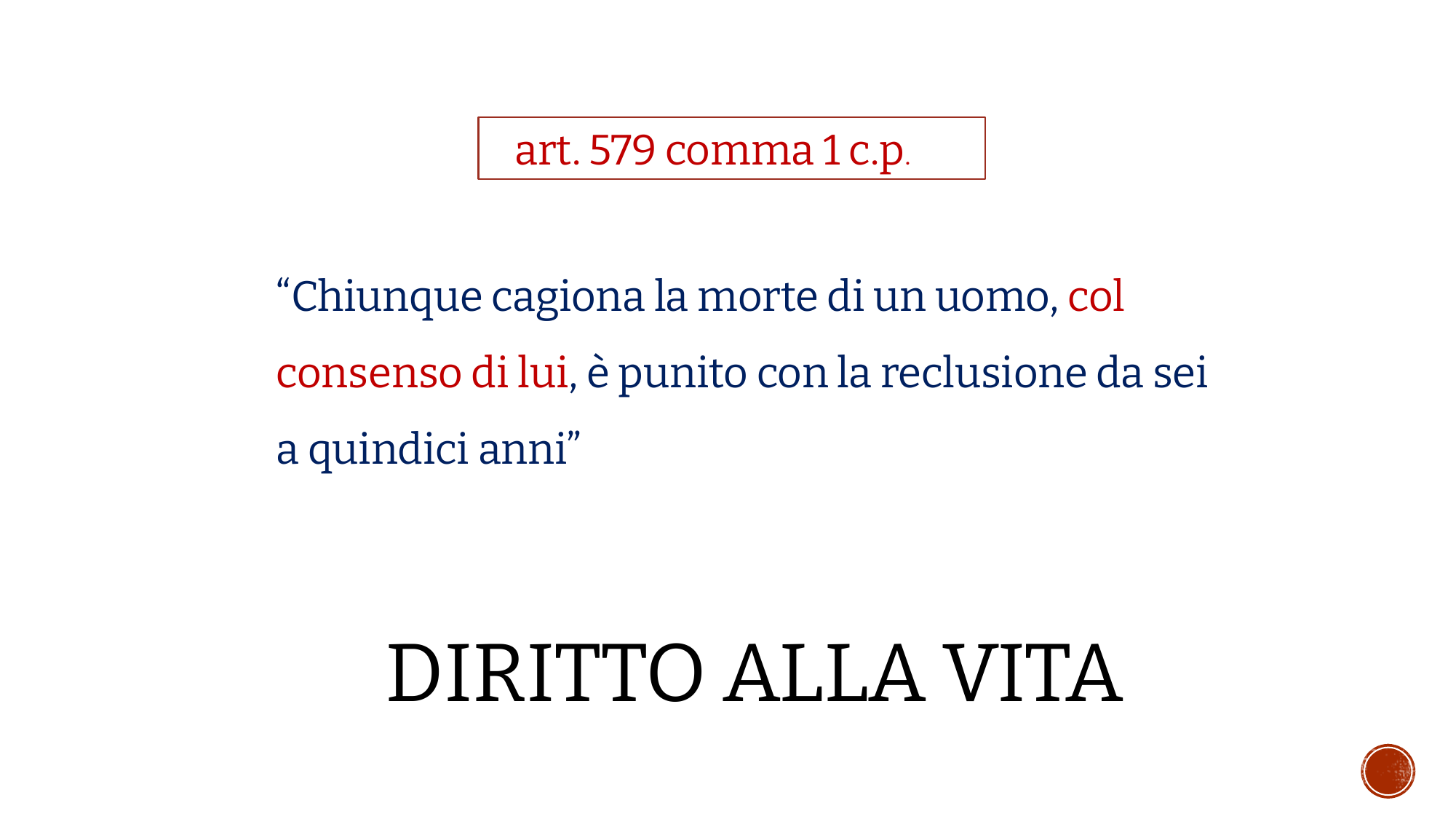

art. 579 comma 1 c.p.
	“Chiunque cagiona la morte di un uomo, col consenso di lui, è punito con la reclusione da sei a quindici anni”
# diritto alla vita